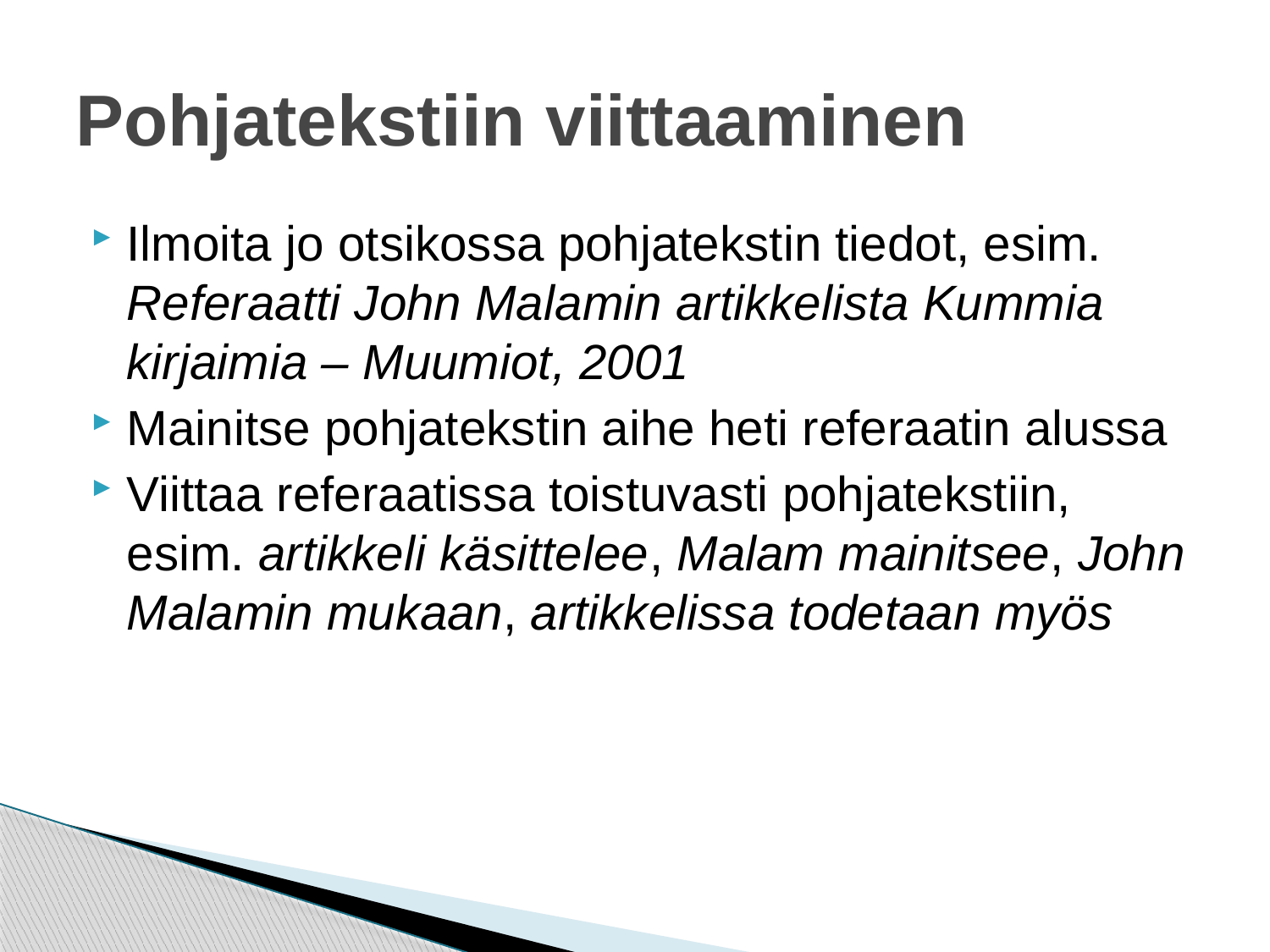

# Pohjatekstiin viittaaminen
Ilmoita jo otsikossa pohjatekstin tiedot, esim. Referaatti John Malamin artikkelista Kummia kirjaimia – Muumiot, 2001
Mainitse pohjatekstin aihe heti referaatin alussa
Viittaa referaatissa toistuvasti pohjatekstiin, esim. artikkeli käsittelee, Malam mainitsee, John Malamin mukaan, artikkelissa todetaan myös